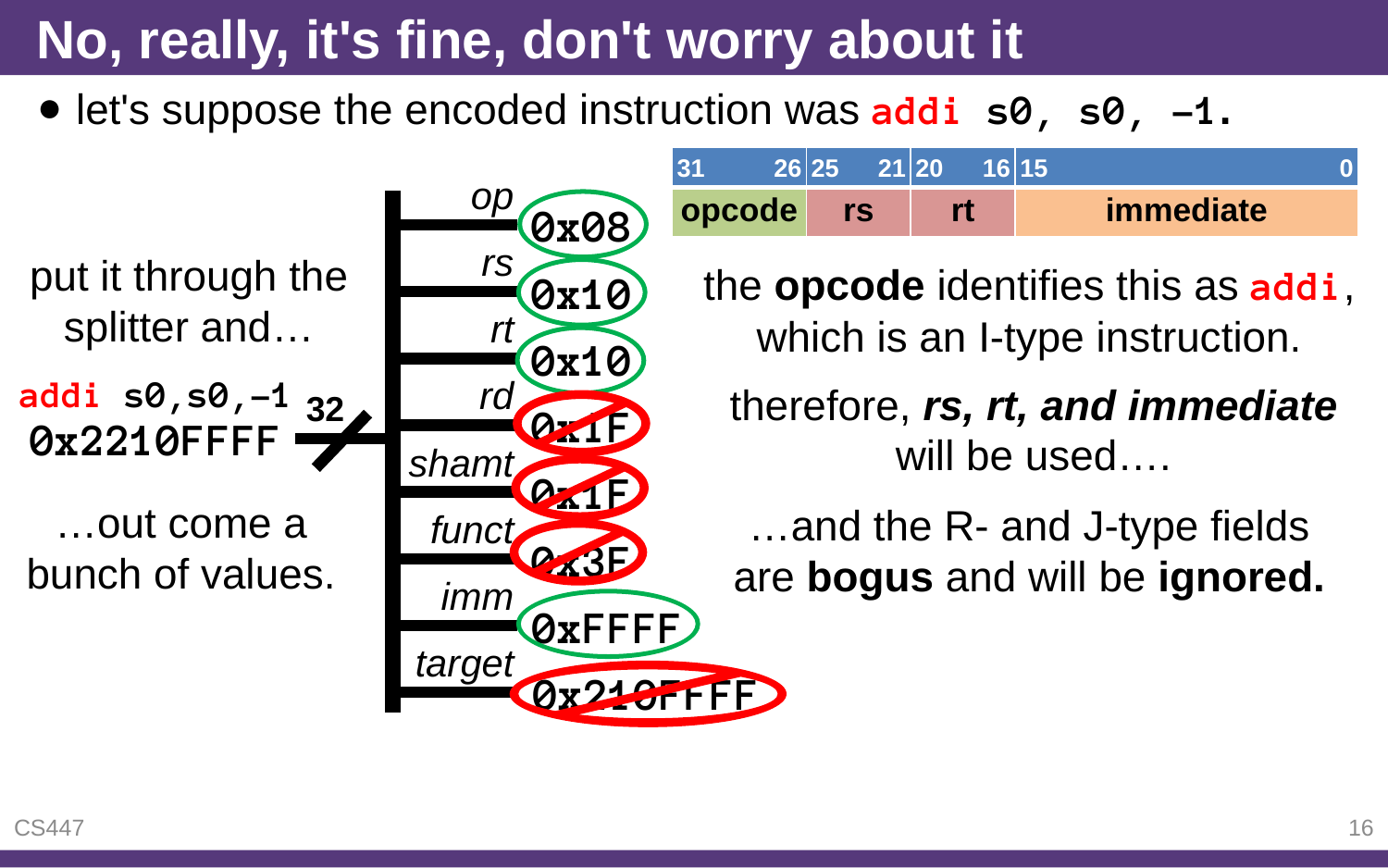

# No, really, it's fine, don't worry about it
let's suppose the encoded instruction was addi s0, s0, -1.
| 31 | 26 | 25 | 21 | 20 | 16 | 15 | 0 |
| --- | --- | --- | --- | --- | --- | --- | --- |
| opcode |  | rs |  | rt |  | immediate |  |
op
rs
rt
rd
32
shamt
funct
imm
target
0x08

put it through the splitter and…
the opcode identifies this as addi, which is an I-type instruction.
0x10

0x10

addi s0,s0,-1
therefore, rs, rt, and immediate will be used….
0x1F
0x2210FFFF

0x1F

…out come a bunch of values.
…and the R- and J-type fields are bogus and will be ignored.
0x3F

0xFFFF
0x210FFFF
CS447
16